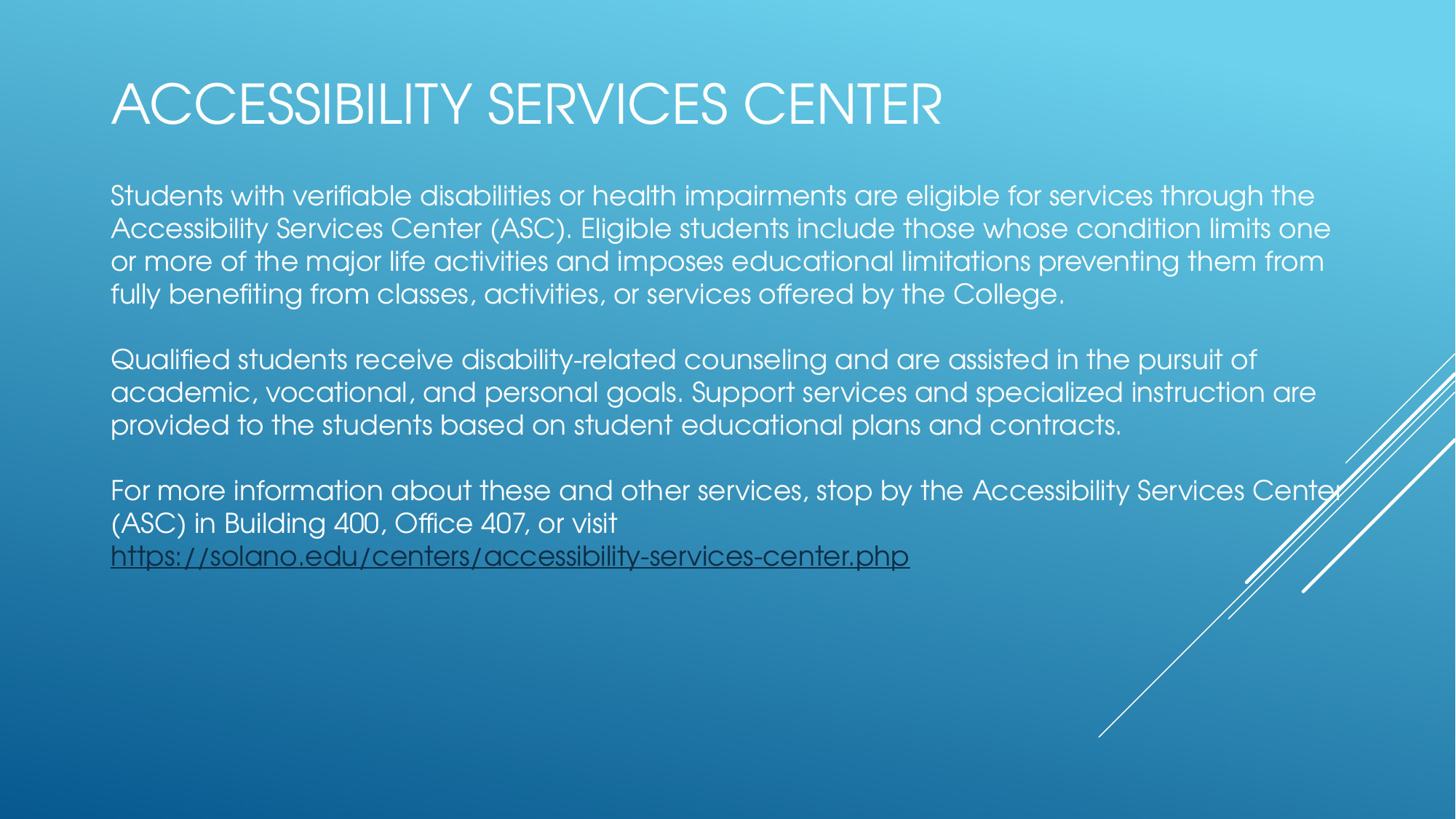

# Accessibility Services Center
Students with verifiable disabilities or health impairments are eligible for services through the Accessibility Services Center (ASC). Eligible students include those whose condition limits one or more of the major life activities and imposes educational limitations preventing them from fully benefiting from classes, activities, or services offered by the College.
Qualified students receive disability-related counseling and are assisted in the pursuit of academic, vocational, and personal goals. Support services and specialized instruction are provided to the students based on student educational plans and contracts.
For more information about these and other services, stop by the Accessibility Services Center (ASC) in Building 400, Office 407, or visit https://solano.edu/centers/accessibility-services-center.php